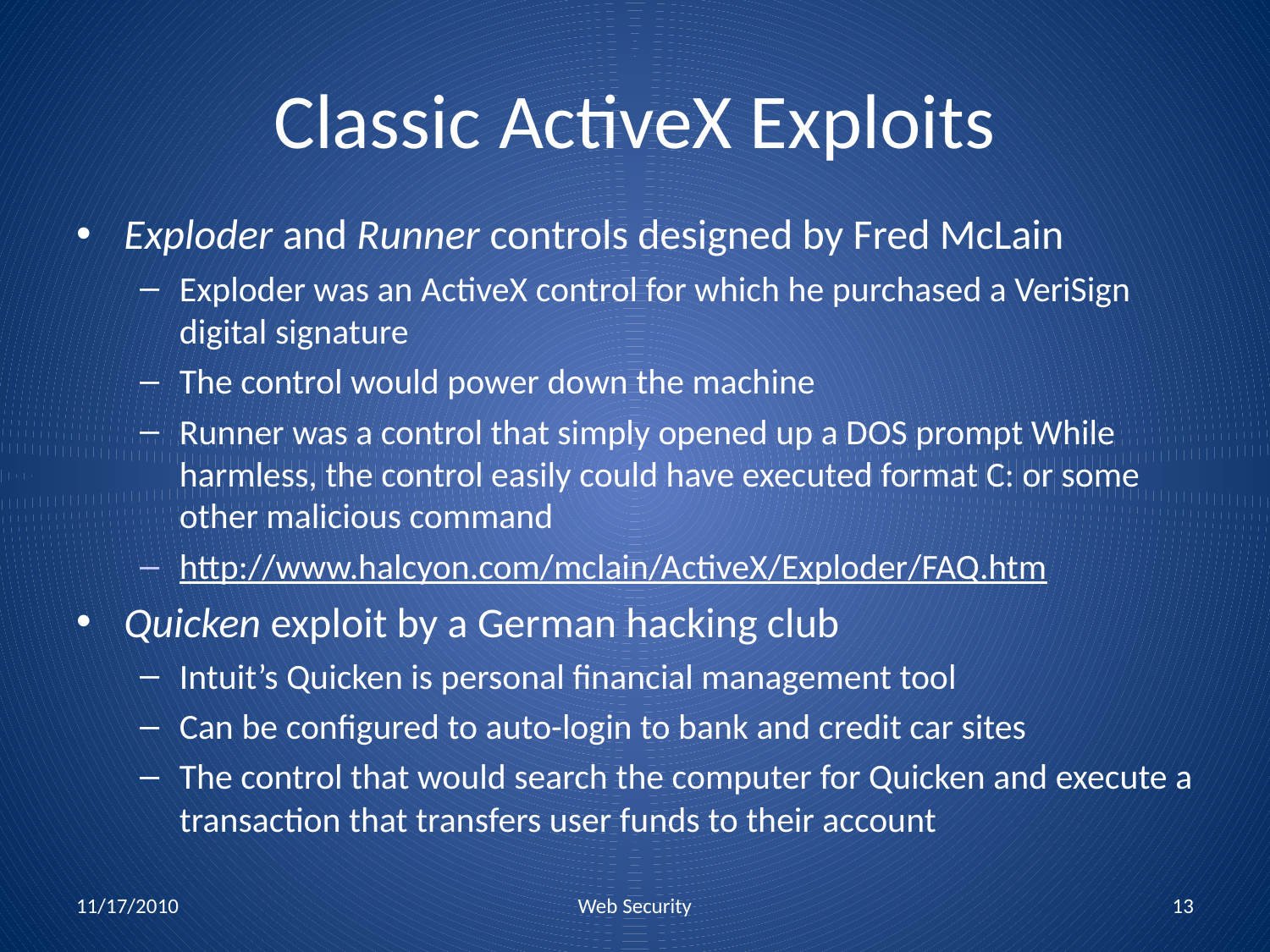

# Classic ActiveX Exploits
Exploder and Runner controls designed by Fred McLain
Exploder was an ActiveX control for which he purchased a VeriSign digital signature
The control would power down the machine
Runner was a control that simply opened up a DOS prompt While harmless, the control easily could have executed format C: or some other malicious command
http://www.halcyon.com/mclain/ActiveX/Exploder/FAQ.htm
Quicken exploit by a German hacking club
Intuit’s Quicken is personal financial management tool
Can be configured to auto-login to bank and credit car sites
The control that would search the computer for Quicken and execute a transaction that transfers user funds to their account
11/17/2010
Web Security
13